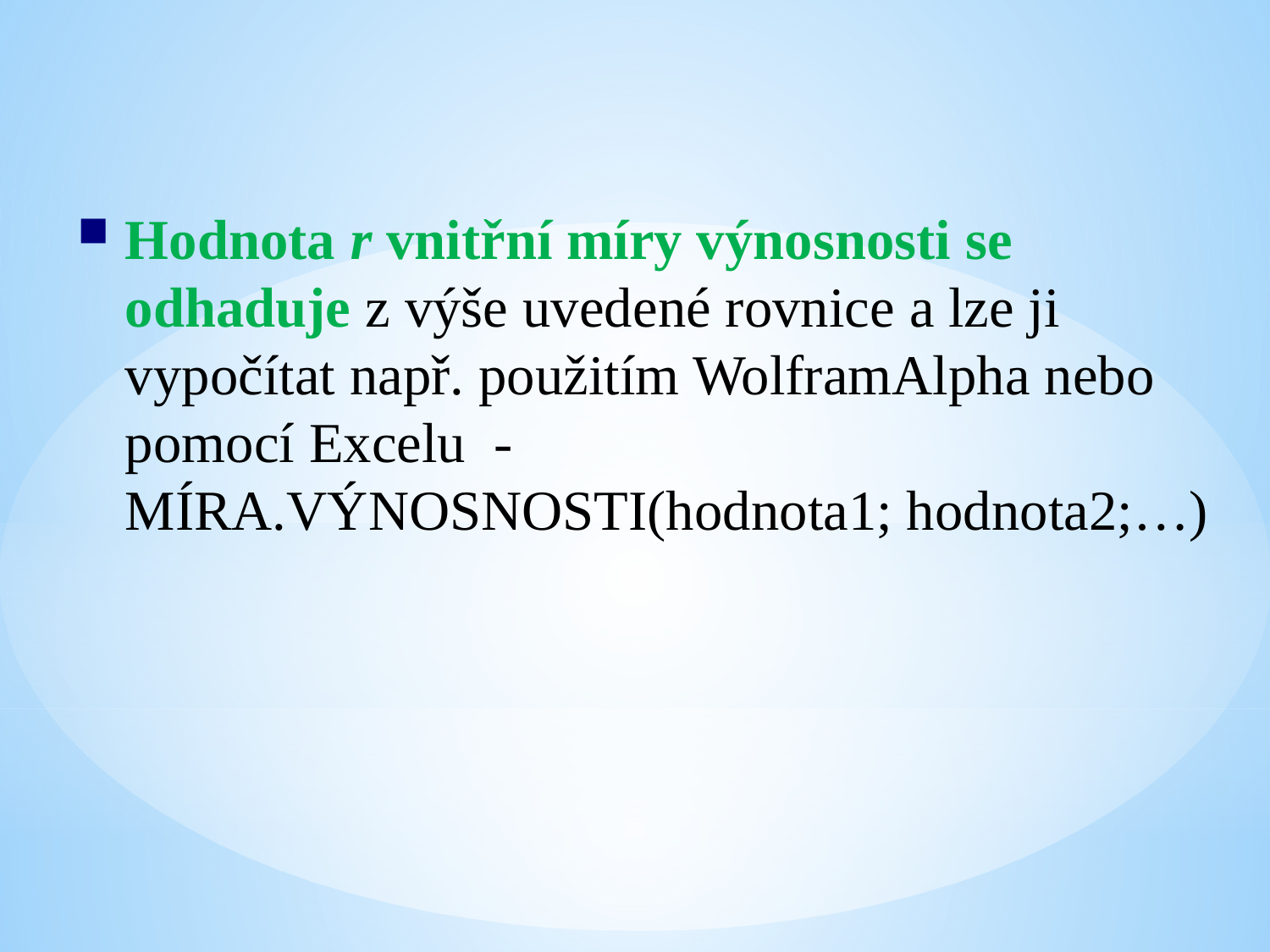

Hodnota r vnitřní míry výnosnosti se odhaduje z výše uvedené rovnice a lze ji vypočítat např. použitím WolframAlpha nebo pomocí Excelu  - MÍRA.VÝNOSNOSTI(hodnota1; hodnota2;…)